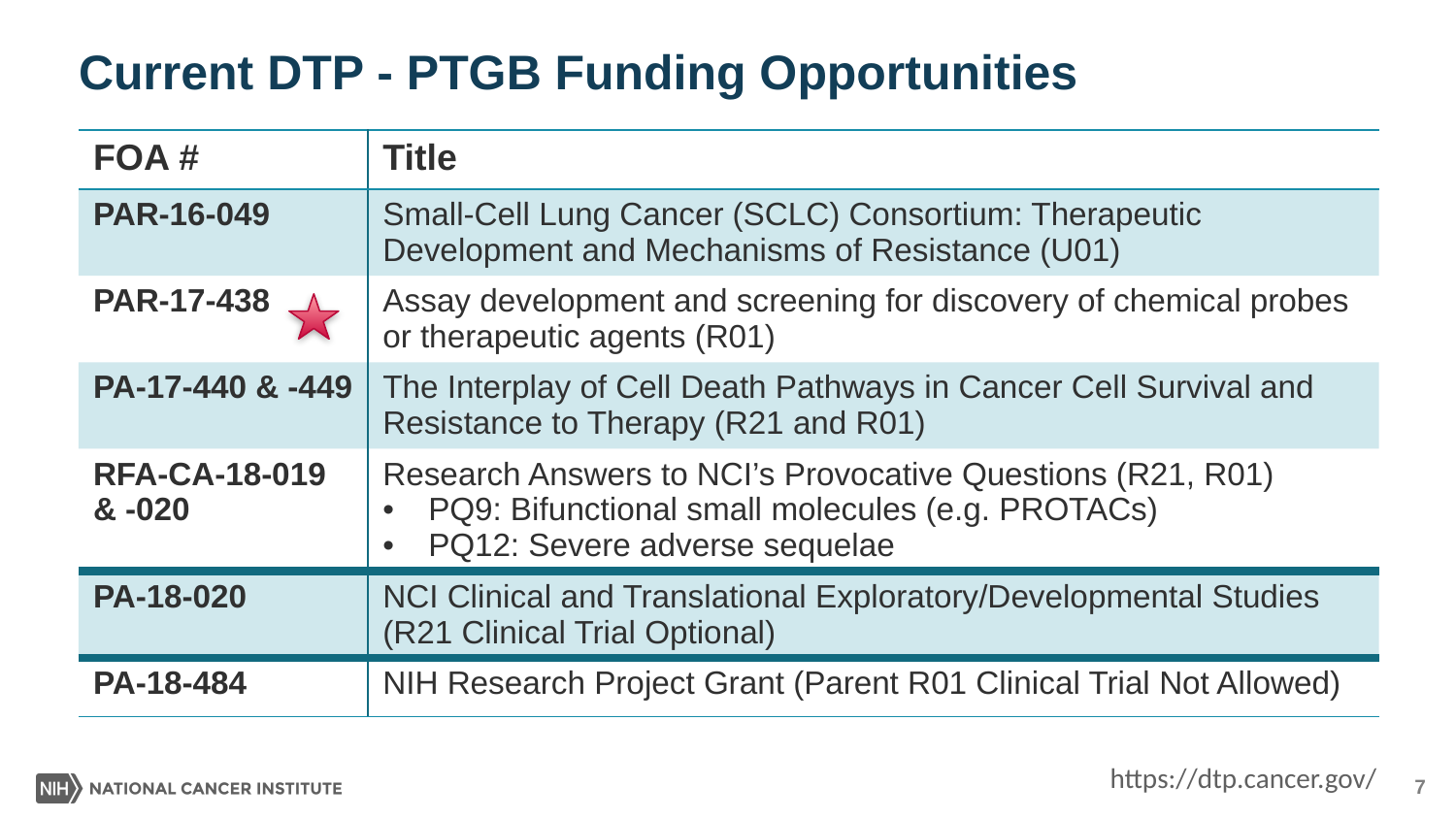

# Current DTP - PTGB Funding Opportunities
| FOA # | Title |
| --- | --- |
| PAR-16-049 | Small-Cell Lung Cancer (SCLC) Consortium: Therapeutic Development and Mechanisms of Resistance (U01) |
| PAR-17-438 | Assay development and screening for discovery of chemical probes or therapeutic agents (R01) |
| PA-17-440 & -449 | The Interplay of Cell Death Pathways in Cancer Cell Survival and Resistance to Therapy (R21 and R01) |
| RFA-CA-18-019 & -020 | Research Answers to NCI’s Provocative Questions (R21, R01) PQ9: Bifunctional small molecules (e.g. PROTACs) PQ12: Severe adverse sequelae |
| PA-18-020 | NCI Clinical and Translational Exploratory/Developmental Studies (R21 Clinical Trial Optional) |
| PA-18-484 | NIH Research Project Grant (Parent R01 Clinical Trial Not Allowed) |

https://dtp.cancer.gov/